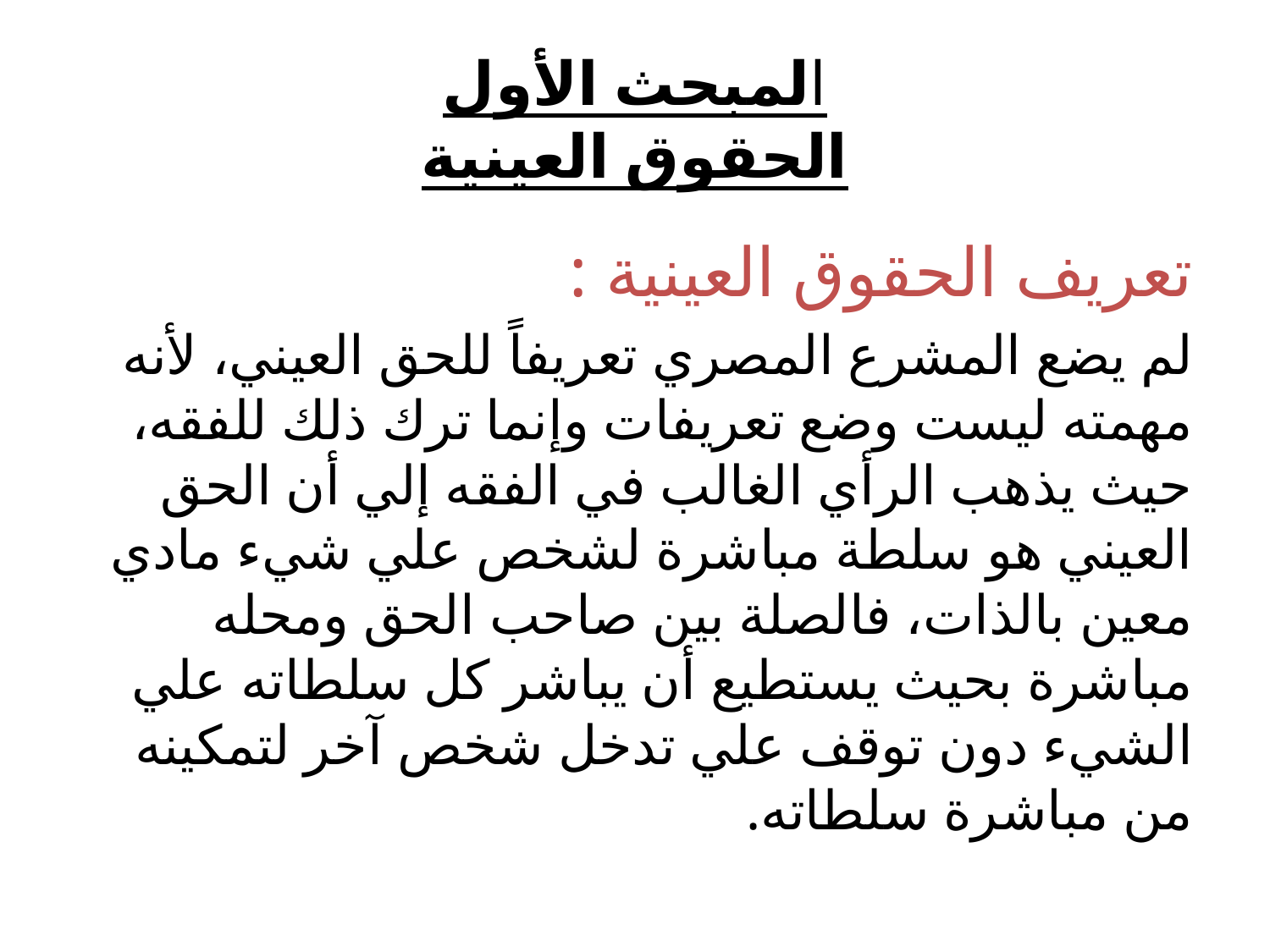

# المبحث الأول الحقوق العينية
تعريف الحقوق العينية :
لم يضع المشرع المصري تعريفاً للحق العيني، لأنه مهمته ليست وضع تعريفات وإنما ترك ذلك للفقه، حيث يذهب الرأي الغالب في الفقه إلي أن الحق العيني هو سلطة مباشرة لشخص علي شيء مادي معين بالذات، فالصلة بين صاحب الحق ومحله مباشرة بحيث يستطيع أن يباشر كل سلطاته علي الشيء دون توقف علي تدخل شخص آخر لتمكينه من مباشرة سلطاته.